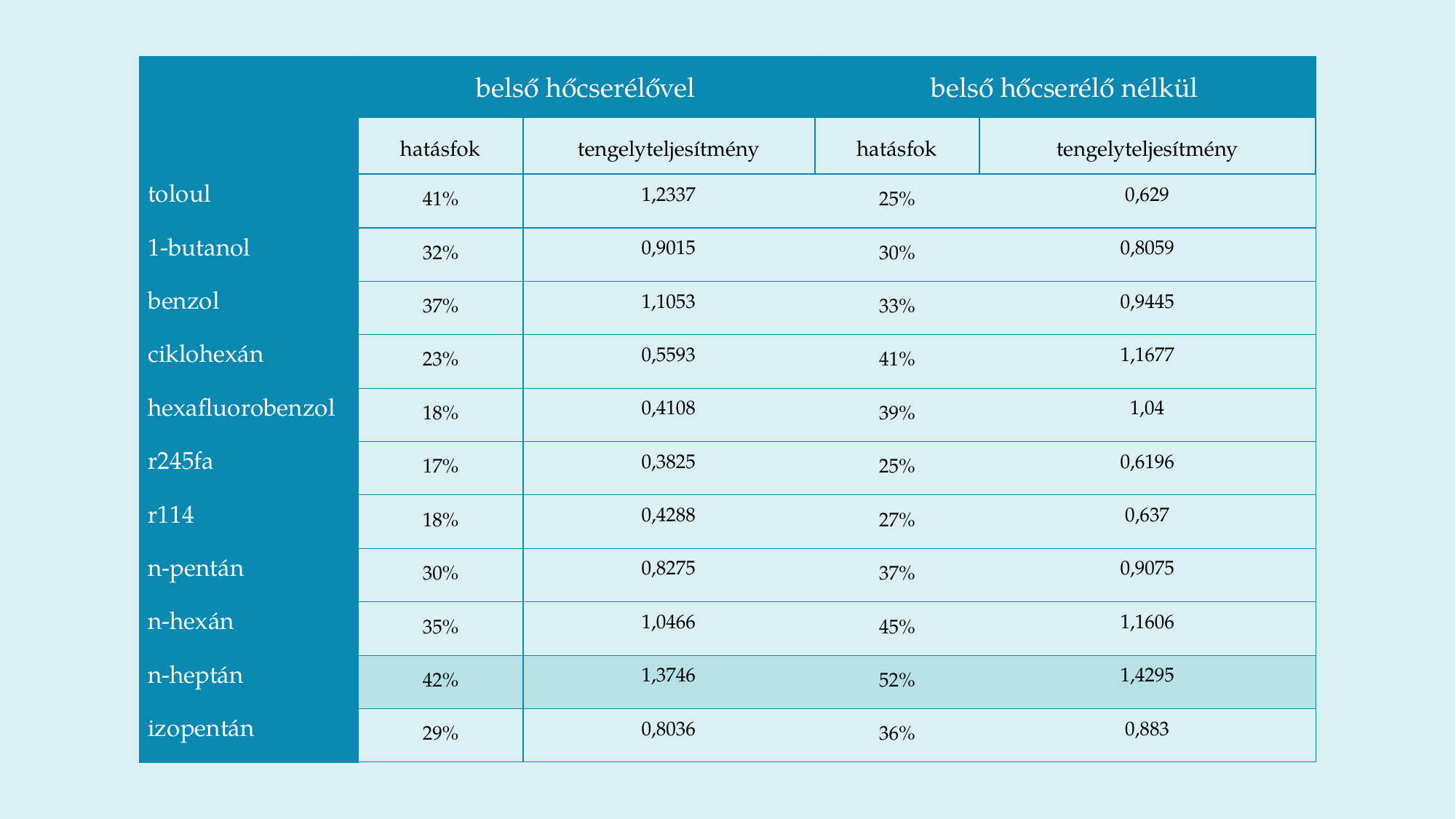

|  | belső hőcserélővel |  | belső hőcserélő nélkül |  |
| --- | --- | --- | --- | --- |
|  | hatásfok | tengelyteljesítmény | hatásfok | tengelyteljesítmény |
| toloul | 41% | 1,2337 | 25% | 0,629 |
| 1-butanol | 32% | 0,9015 | 30% | 0,8059 |
| benzol | 37% | 1,1053 | 33% | 0,9445 |
| ciklohexán | 23% | 0,5593 | 41% | 1,1677 |
| hexafluorobenzol | 18% | 0,4108 | 39% | 1,04 |
| r245fa | 17% | 0,3825 | 25% | 0,6196 |
| r114 | 18% | 0,4288 | 27% | 0,637 |
| n-pentán | 30% | 0,8275 | 37% | 0,9075 |
| n-hexán | 35% | 1,0466 | 45% | 1,1606 |
| n-heptán | 42% | 1,3746 | 52% | 1,4295 |
| izopentán | 29% | 0,8036 | 36% | 0,883 |